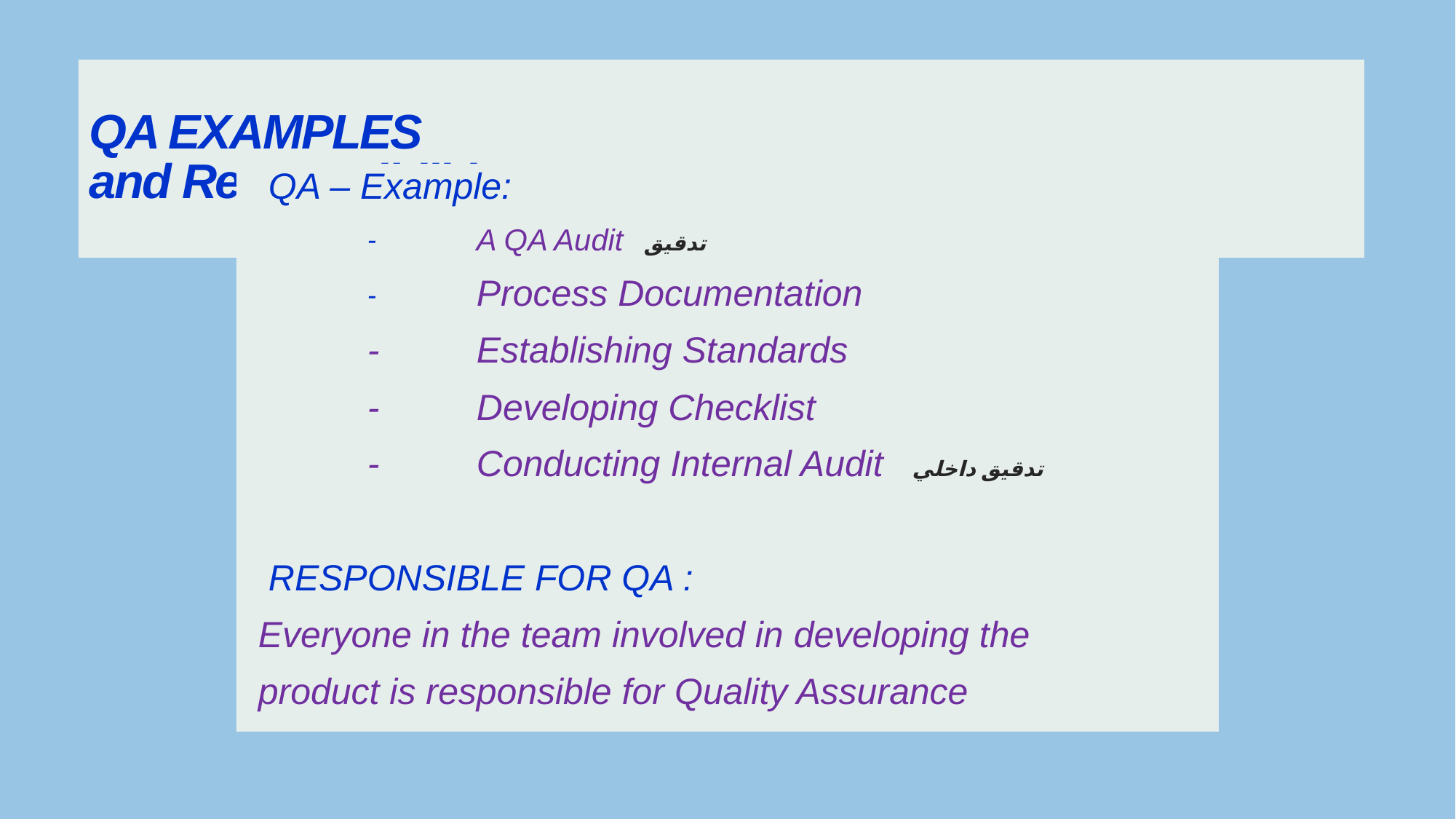

# QA EXAMPLES and Responsibilities
	 QA – Example:
		-	A QA Audit   تدقيق
		-	Process Documentation
		-	Establishing Standards
		-	Developing Checklist
		-	Conducting Internal Audit    تدقيق داخلي

	 RESPONSIBLE FOR QA :
	Everyone in the team involved in developing the
	product is responsible for Quality Assurance